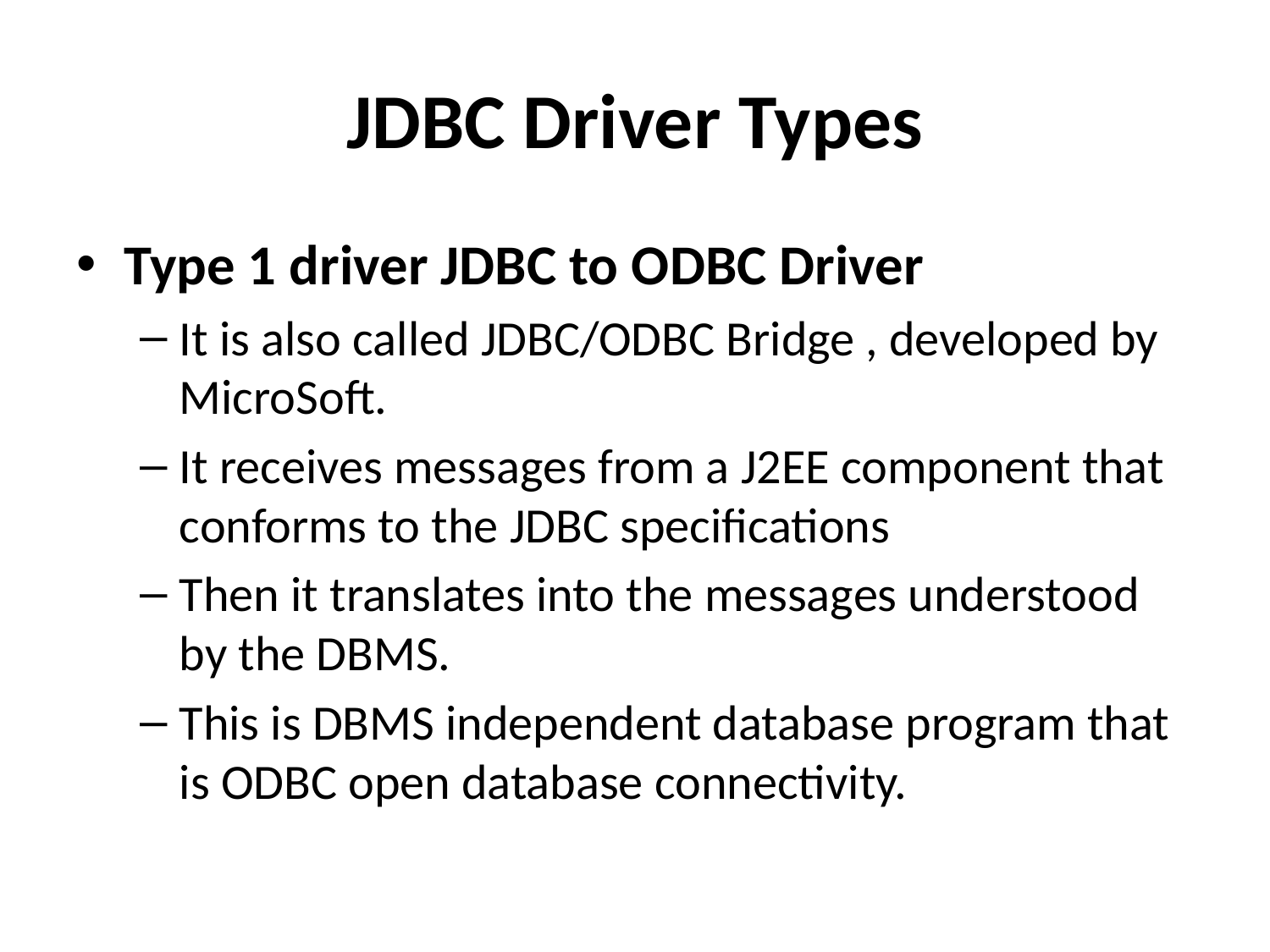

# JDBC Driver Types
Type 1 driver JDBC to ODBC Driver
It is also called JDBC/ODBC Bridge , developed by MicroSoft.
It receives messages from a J2EE component that conforms to the JDBC specifications
Then it translates into the messages understood by the DBMS.
This is DBMS independent database program that is ODBC open database connectivity.